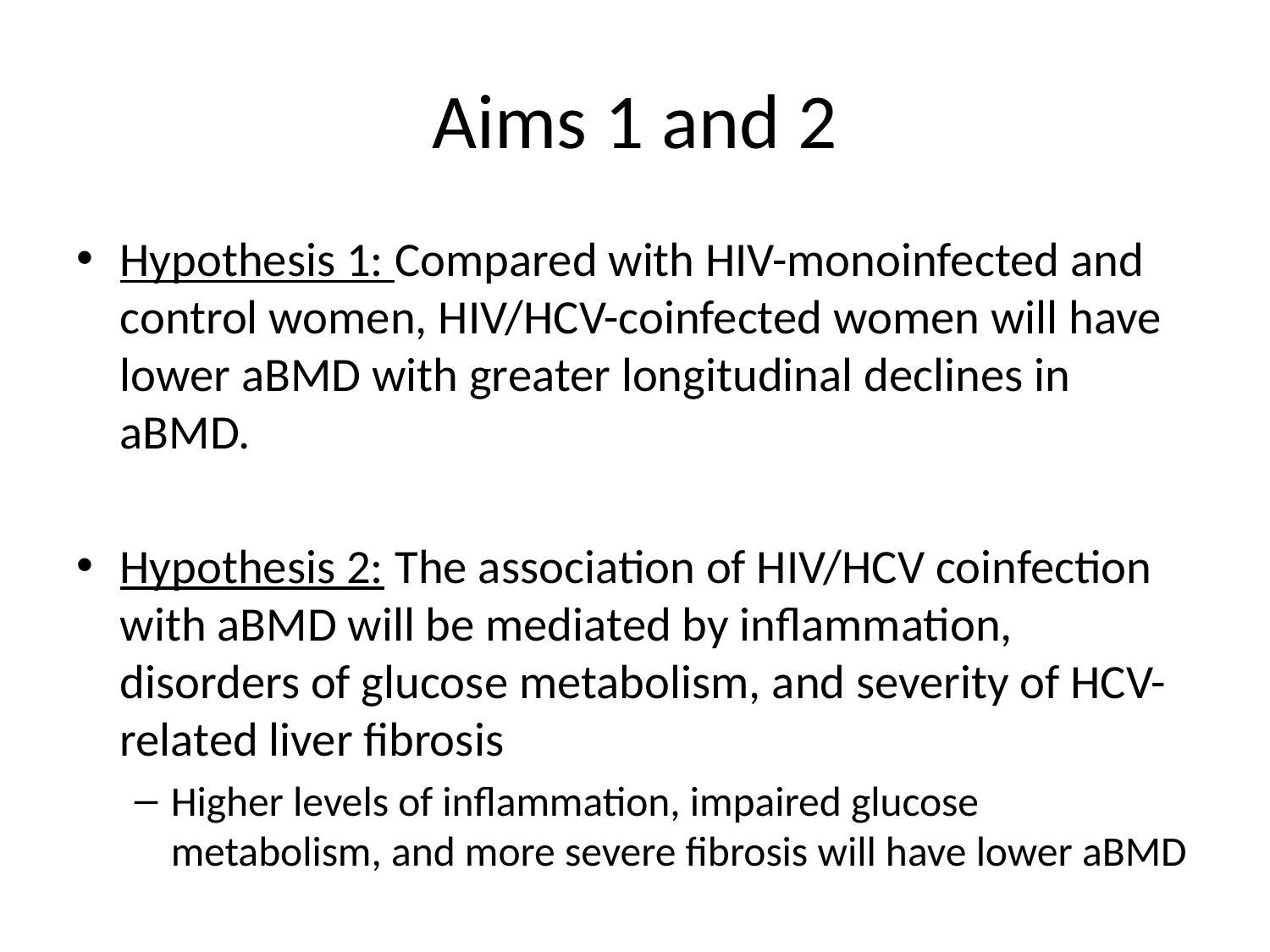

# Aims 1 and 2
Hypothesis 1: Compared with HIV-monoinfected and control women, HIV/HCV-coinfected women will have lower aBMD with greater longitudinal declines in aBMD.

Hypothesis 2: The association of HIV/HCV coinfection with aBMD will be mediated by inflammation, disorders of glucose metabolism, and severity of HCV-related liver fibrosis
Higher levels of inflammation, impaired glucose metabolism, and more severe fibrosis will have lower aBMD